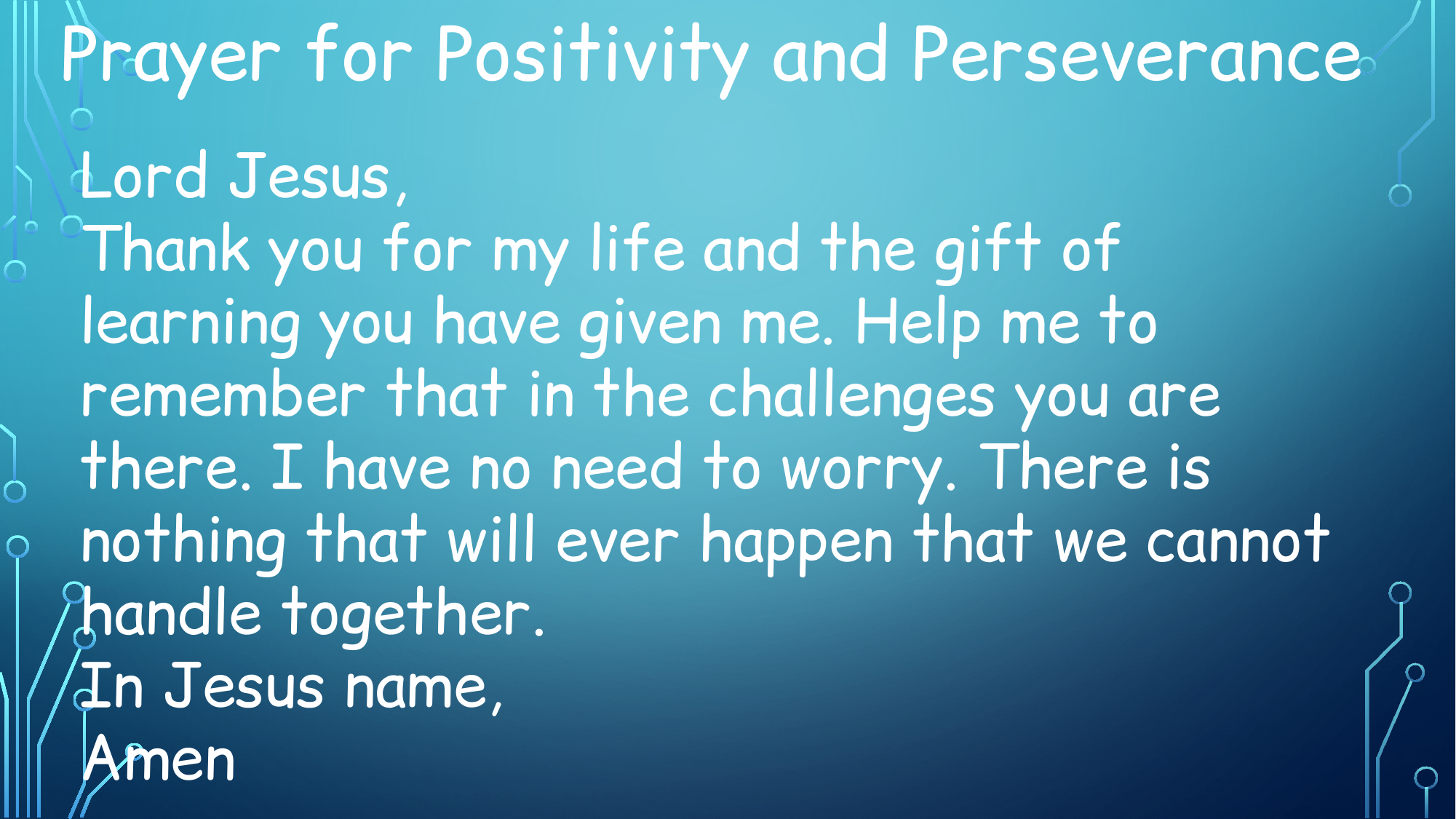

Prayer for Positivity and Perseverance

Lord Jesus,
Thank you for my life and the gift of learning you have given me. Help me to remember that in the challenges you are there. I have no need to worry. There is nothing that will ever happen that we cannot handle together.
In Jesus name,
Amen